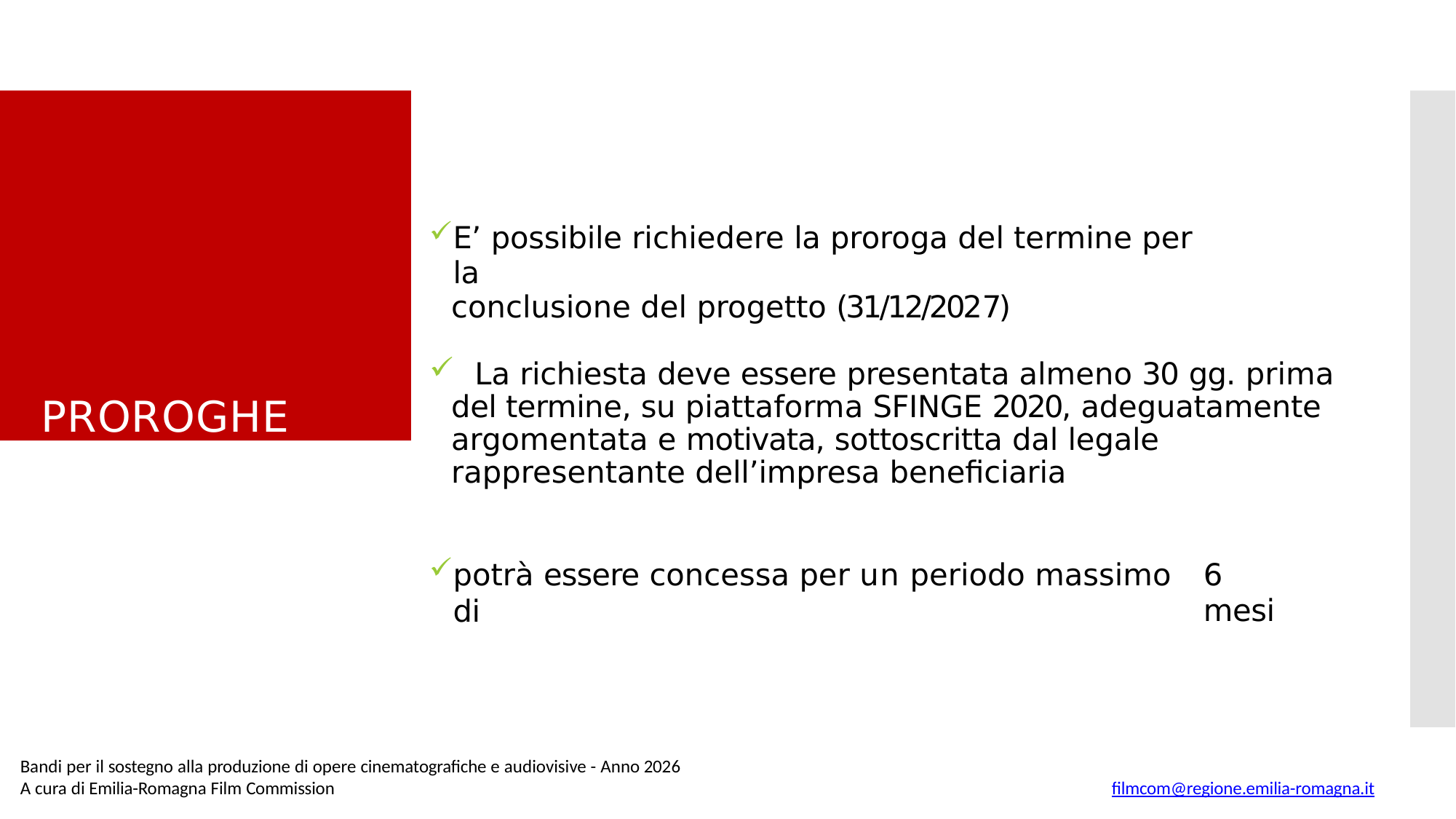

PROROGHE
E’ possibile richiedere la proroga del termine per la
conclusione del progetto (31/12/2027)
	La richiesta deve essere presentata almeno 30 gg. prima del termine, su piattaforma SFINGE 2020, adeguatamente argomentata e motivata, sottoscritta dal legale rappresentante dell’impresa beneficiaria
potrà essere concessa per un periodo massimo di
6 mesi
Bandi per il sostegno alla produzione di opere cinematografiche e audiovisive - Anno 2026
A cura di Emilia-Romagna Film Commission
filmcom@regione.emilia-romagna.it